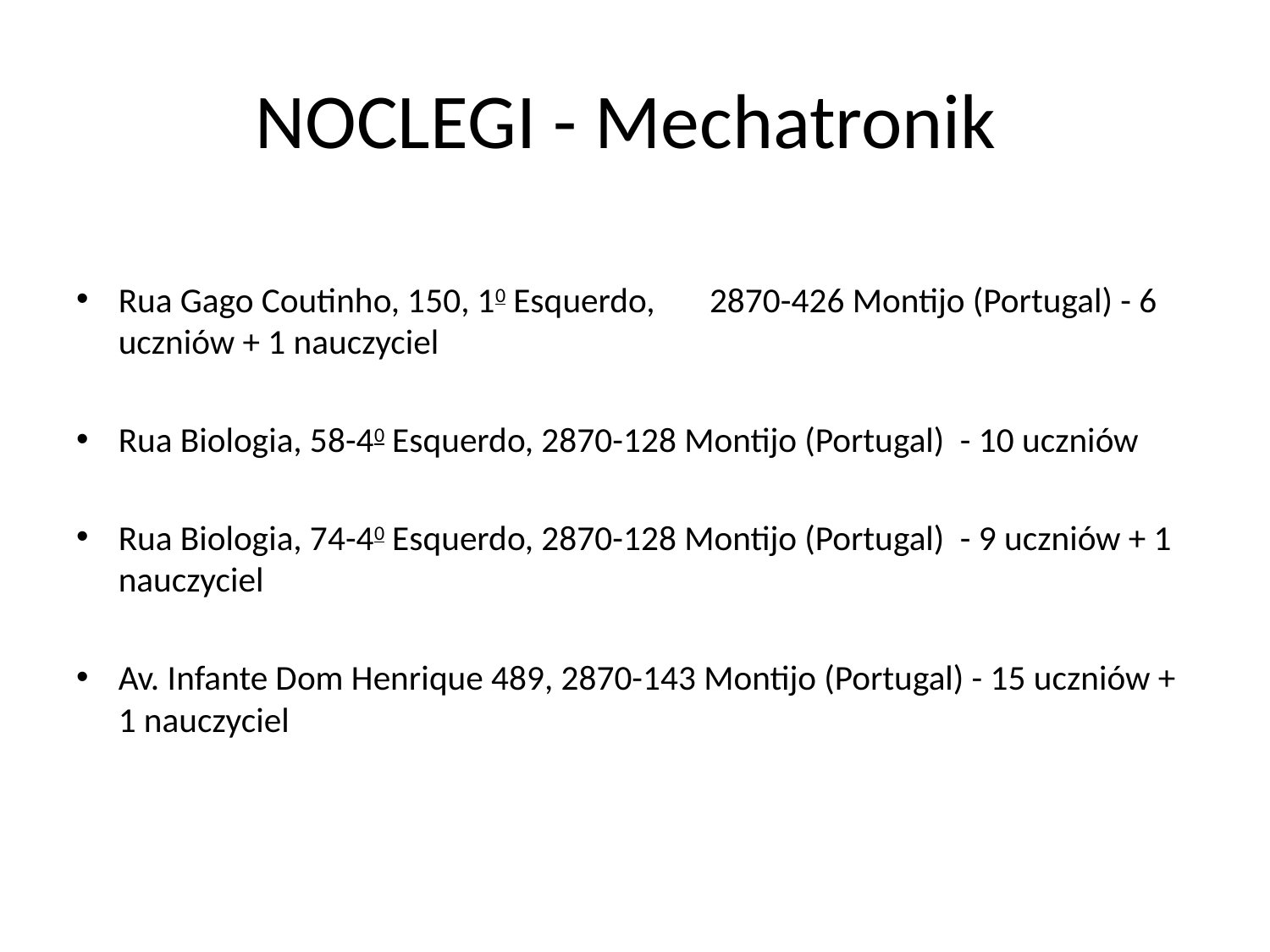

# NOCLEGI - Mechatronik

Rua Gago Coutinho, 150, 10 Esquerdo,       2870-426 Montijo (Portugal) - 6 uczniów + 1 nauczyciel

Rua Biologia, 58-40 Esquerdo, 2870-128 Montijo (Portugal)  - 10 uczniów

Rua Biologia, 74-40 Esquerdo, 2870-128 Montijo (Portugal)  - 9 uczniów + 1 nauczyciel

Av. Infante Dom Henrique 489, 2870-143 Montijo (Portugal) - 15 uczniów + 1 nauczyciel